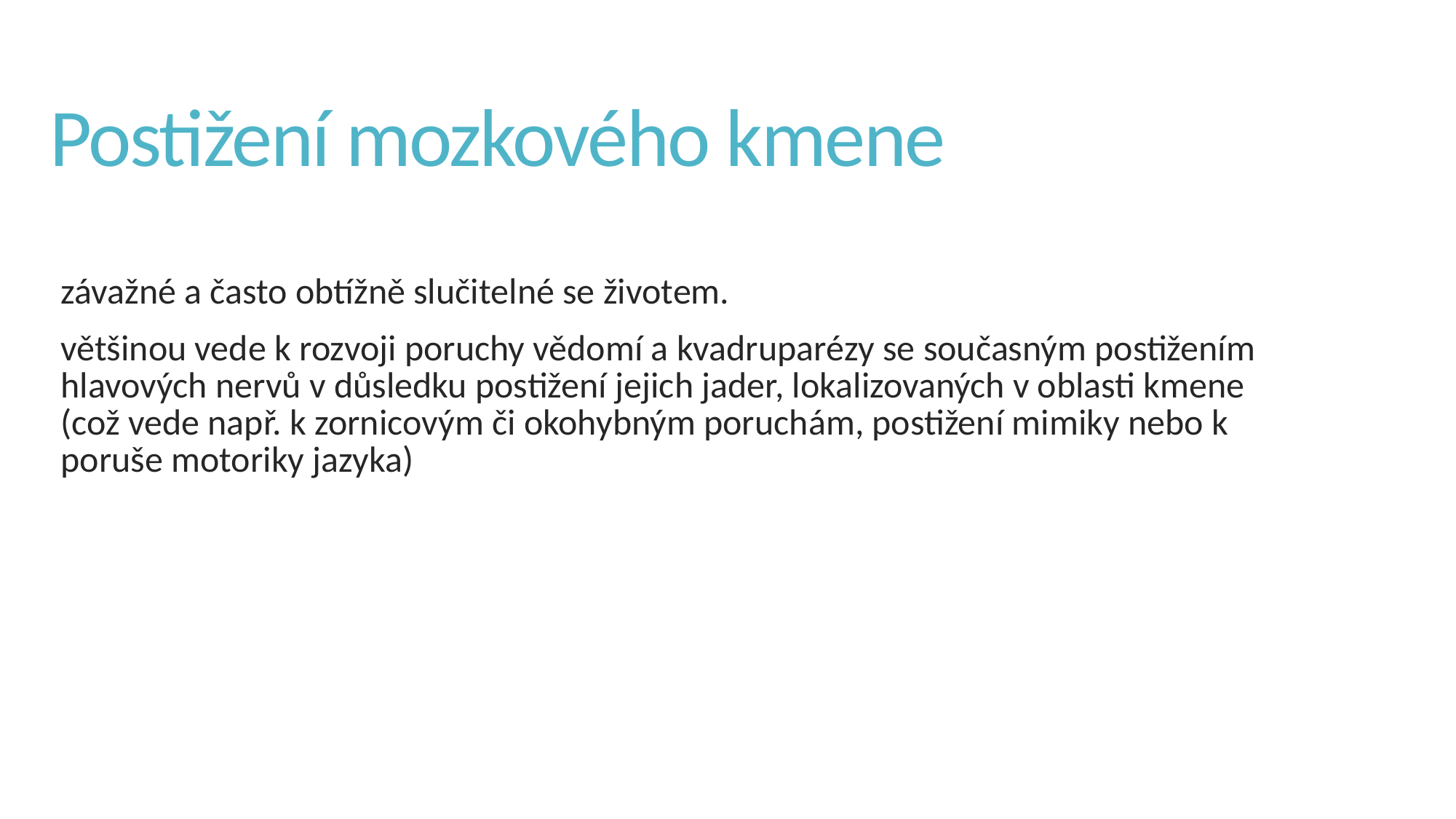

# Postižení mozkového kmene

závažné a často obtížně slučitelné se životem.
většinou vede k rozvoji poruchy vědomí a kvadruparézy se současným postižením hlavových nervů v důsledku postižení jejich jader, lokalizovaných v oblasti kmene (což vede např. k zornicovým či okohybným poruchám, postižení mimiky nebo k poruše motoriky jazyka)